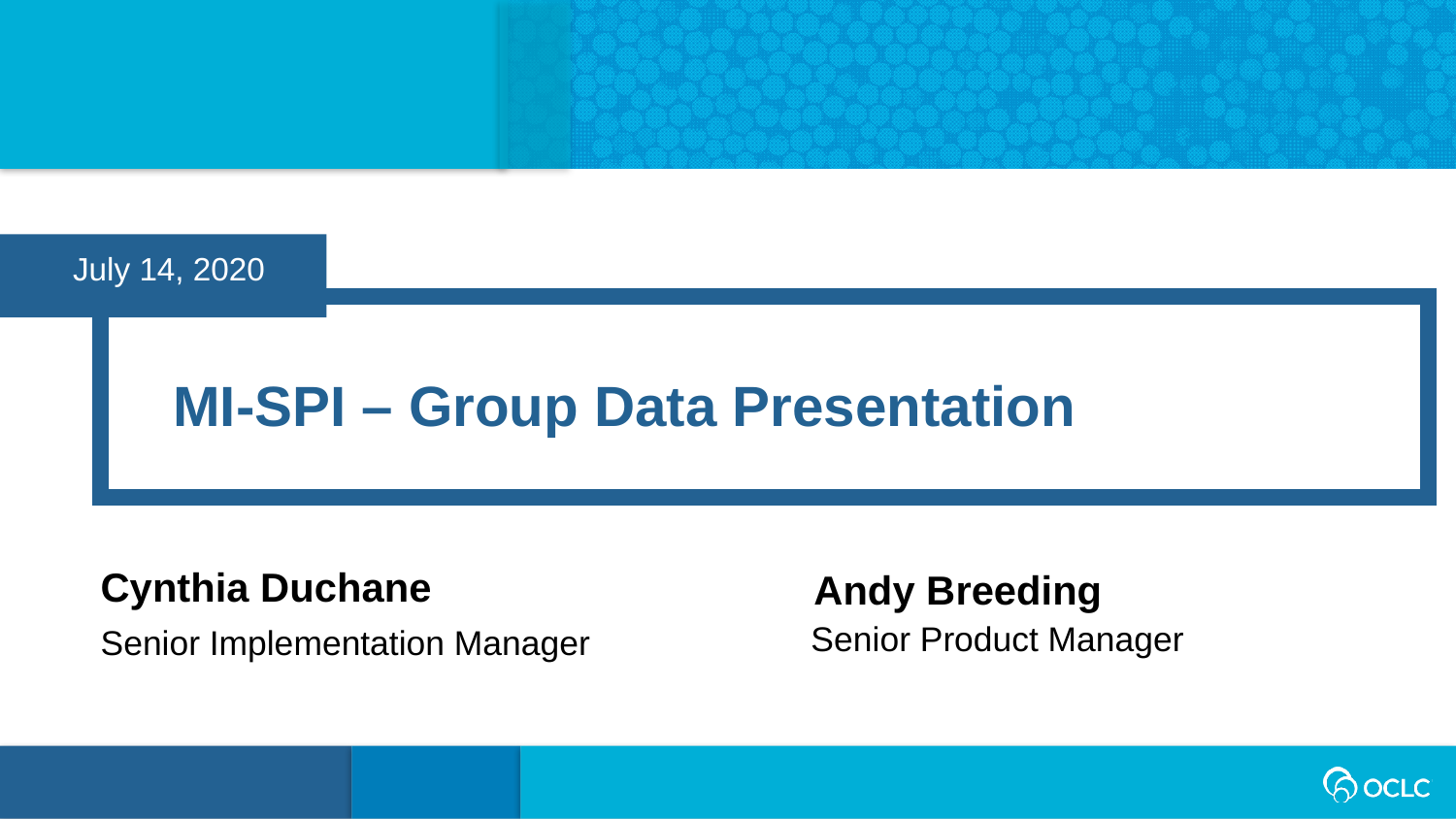

July 14, 2020
MI-SPI – Group Data Presentation
Cynthia Duchane
Andy Breeding
Senior Product Manager
Senior Implementation Manager